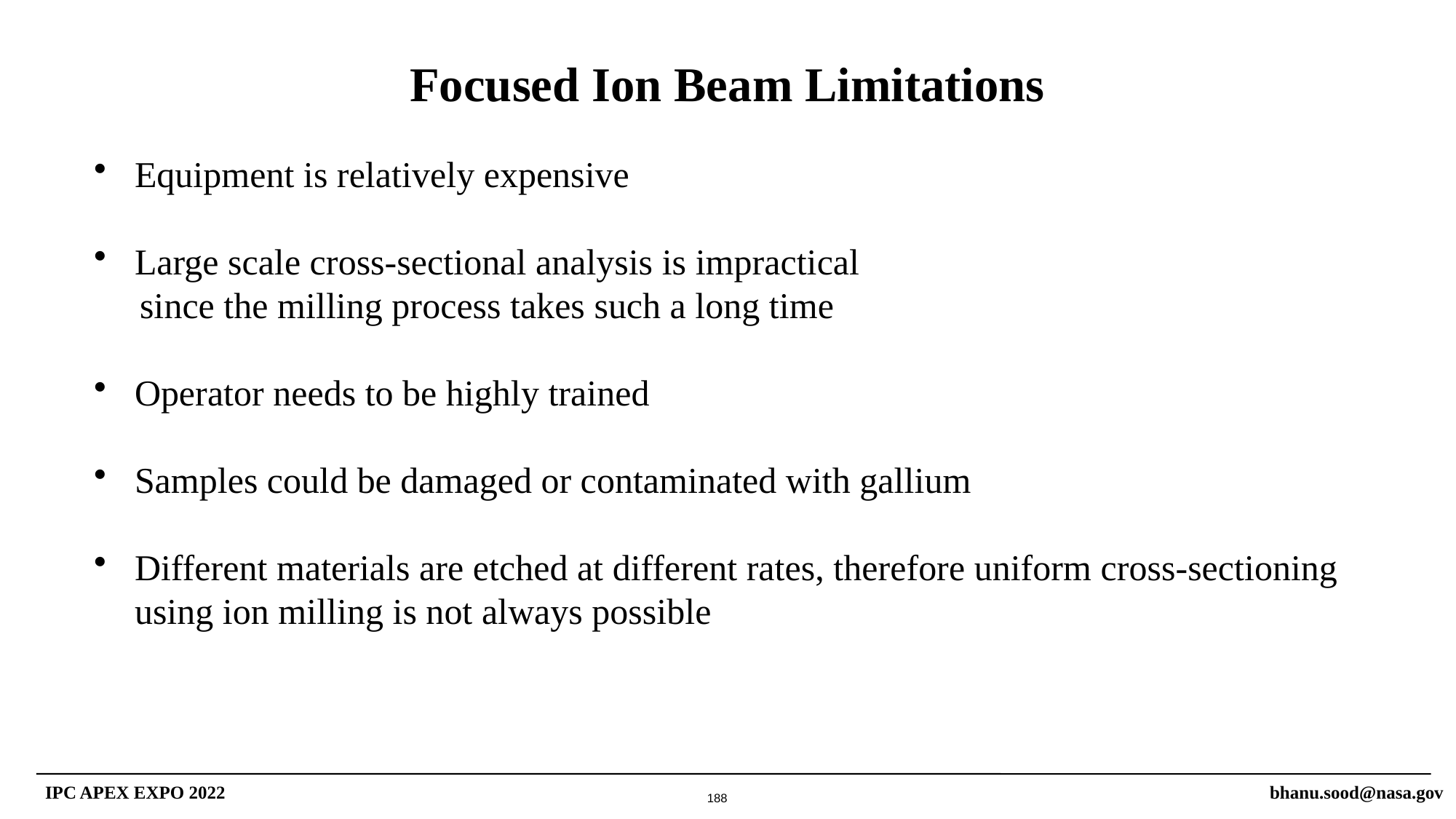

Focused Ion Beam Limitations
Equipment is relatively expensive

Large scale cross-sectional analysis is impractical
     since the milling process takes such a long time

Operator needs to be highly trained

Samples could be damaged or contaminated with gallium

Different materials are etched at different rates, therefore uniform cross-sectioning using ion milling is not always possible